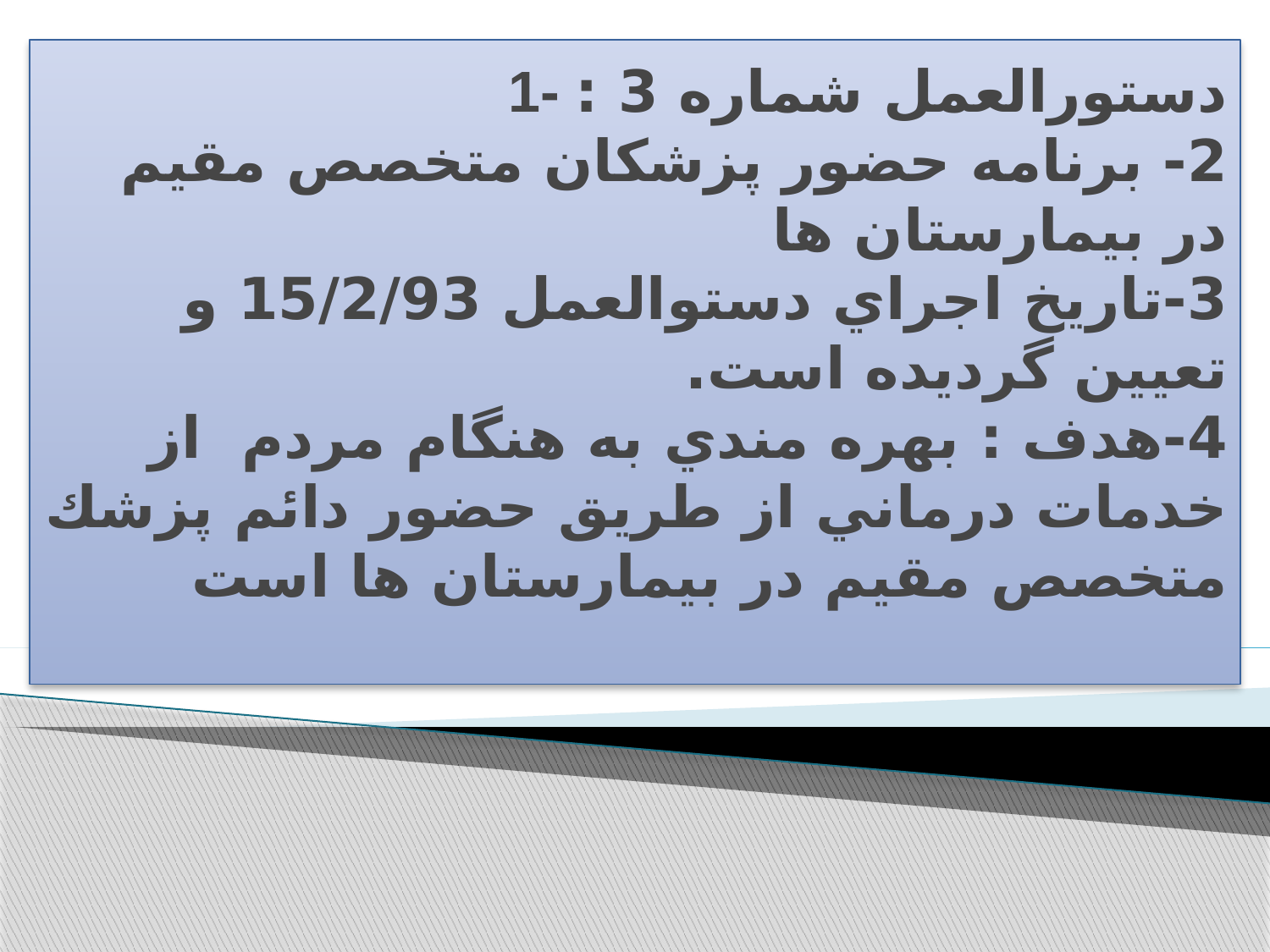

# 1- دستورالعمل شماره 3 : 2- برنامه حضور پزشكان متخصص مقيم در بيمارستان ها 3-تاريخ اجراي دستوالعمل 15/2/93 و تعيين گرديده است. 4-هدف : بهره مندي به هنگام مردم  از خدمات درماني از طريق حضور دائم پزشك متخصص مقيم در بيمارستان ها است